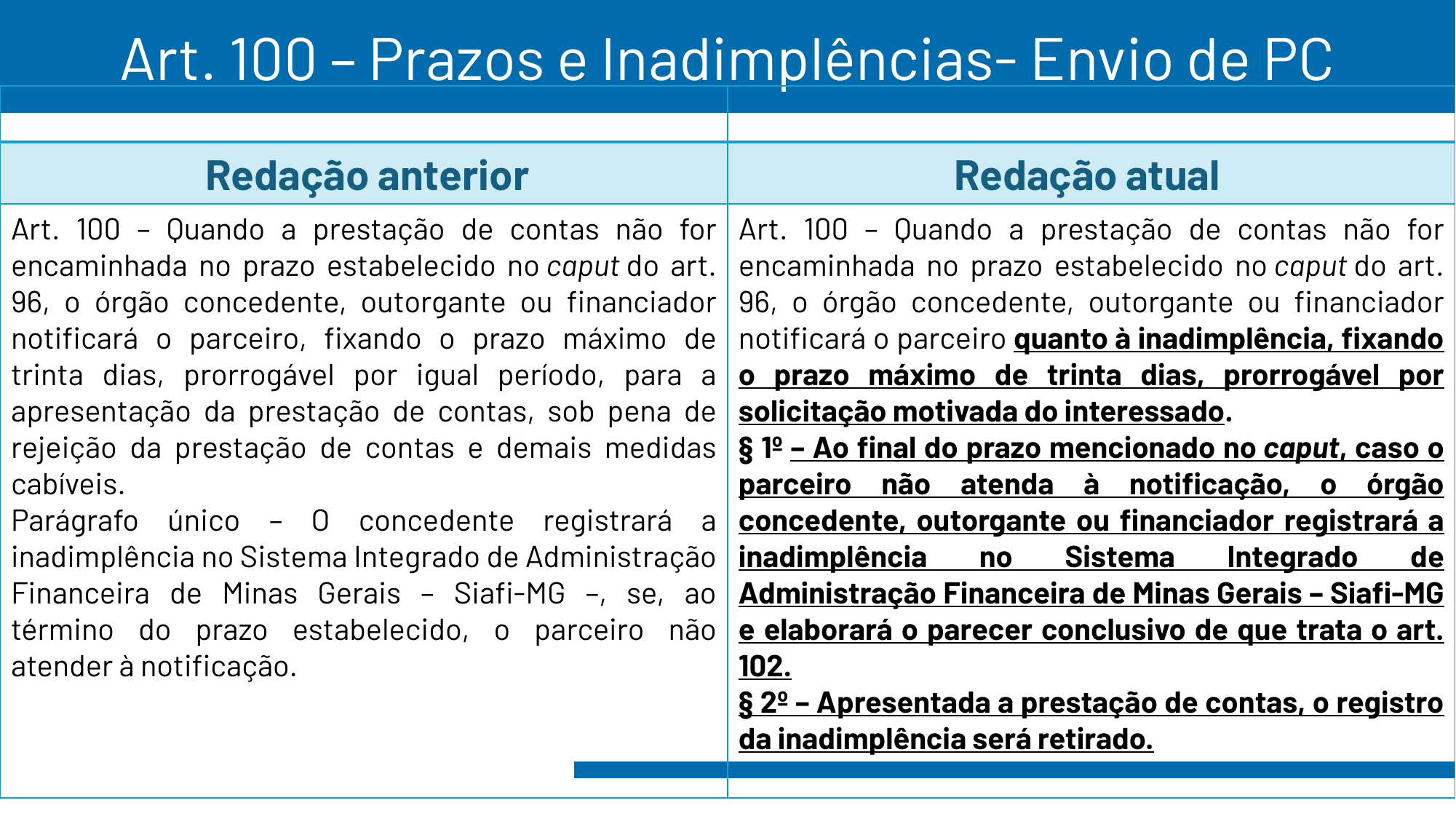

# Art. 100 – Prazos e Inadimplências- Envio de PC
|  |  |
| --- | --- |
| Redação anterior | Redação atual |
| Art. 100 – Quando a prestação de contas não for encaminhada no prazo estabelecido no caput do art. 96, o órgão concedente, outorgante ou financiador notificará o parceiro, fixando o prazo máximo de trinta dias, prorrogável por igual período, para a apresentação da prestação de contas, sob pena de rejeição da prestação de contas e demais medidas cabíveis. Parágrafo único – O concedente registrará a inadimplência no Sistema Integrado de Administração Financeira de Minas Gerais – Siafi-MG –, se, ao término do prazo estabelecido, o parceiro não atender à notificação. | Art. 100 – Quando a prestação de contas não for encaminhada no prazo estabelecido no caput do art. 96, o órgão concedente, outorgante ou financiador notificará o parceiro quanto à inadimplência, fixando o prazo máximo de trinta dias, prorrogável por solicitação motivada do interessado. § 1º – Ao final do prazo mencionado no caput, caso o parceiro não atenda à notificação, o órgão concedente, outorgante ou financiador registrará a inadimplência no Sistema Integrado de Administração Financeira de Minas Gerais – Siafi-MG e elaborará o parecer conclusivo de que trata o art. 102. § 2º – Apresentada a prestação de contas, o registro da inadimplência será retirado. |